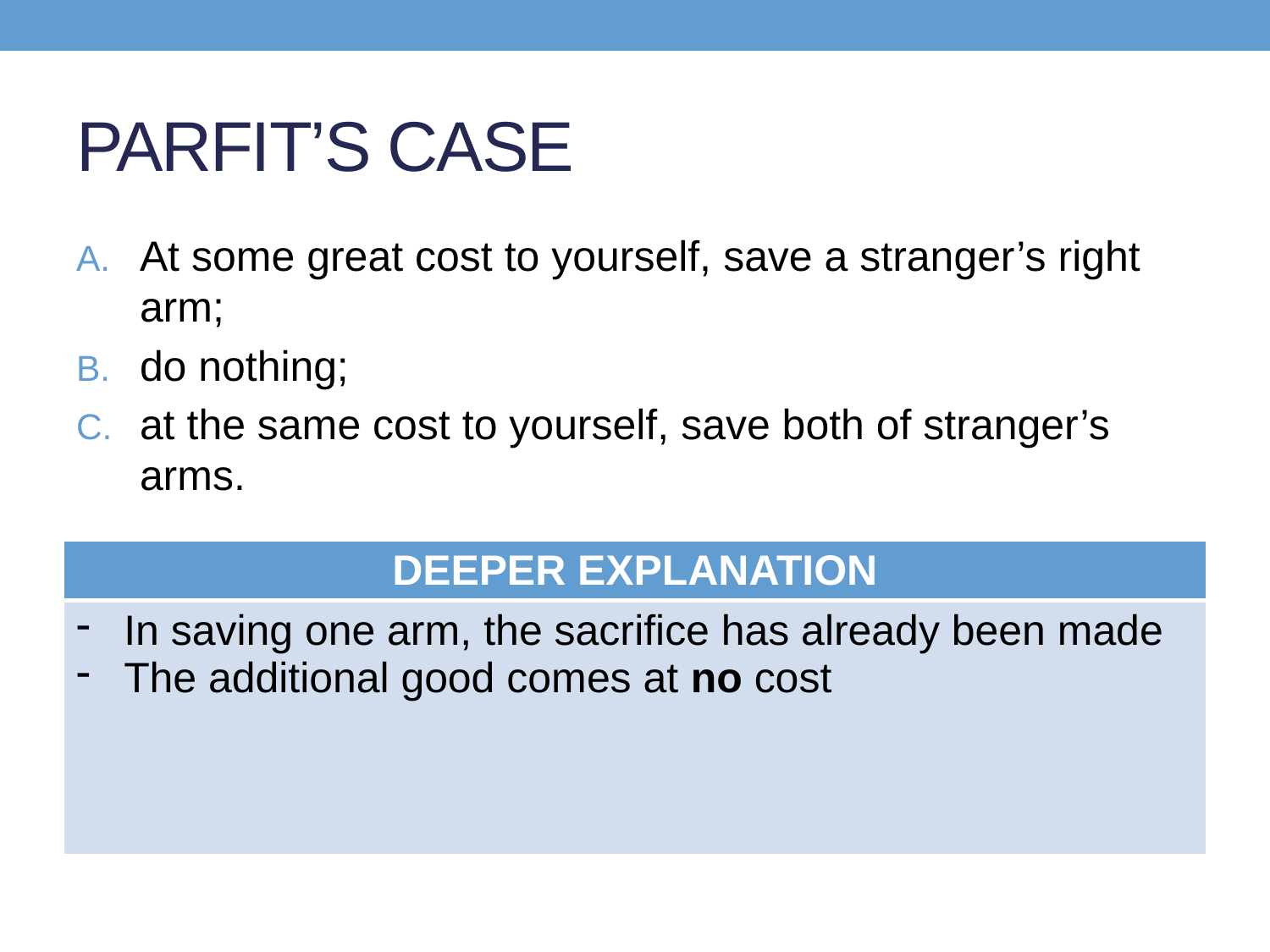

# PARFIT’S CASE
At some great cost to yourself, save a stranger’s right arm;
do nothing;
at the same cost to yourself, save both of stranger’s arms.

| deeper explanation |
| --- |
| In saving one arm, the sacrifice has already been made The additional good comes at no cost |